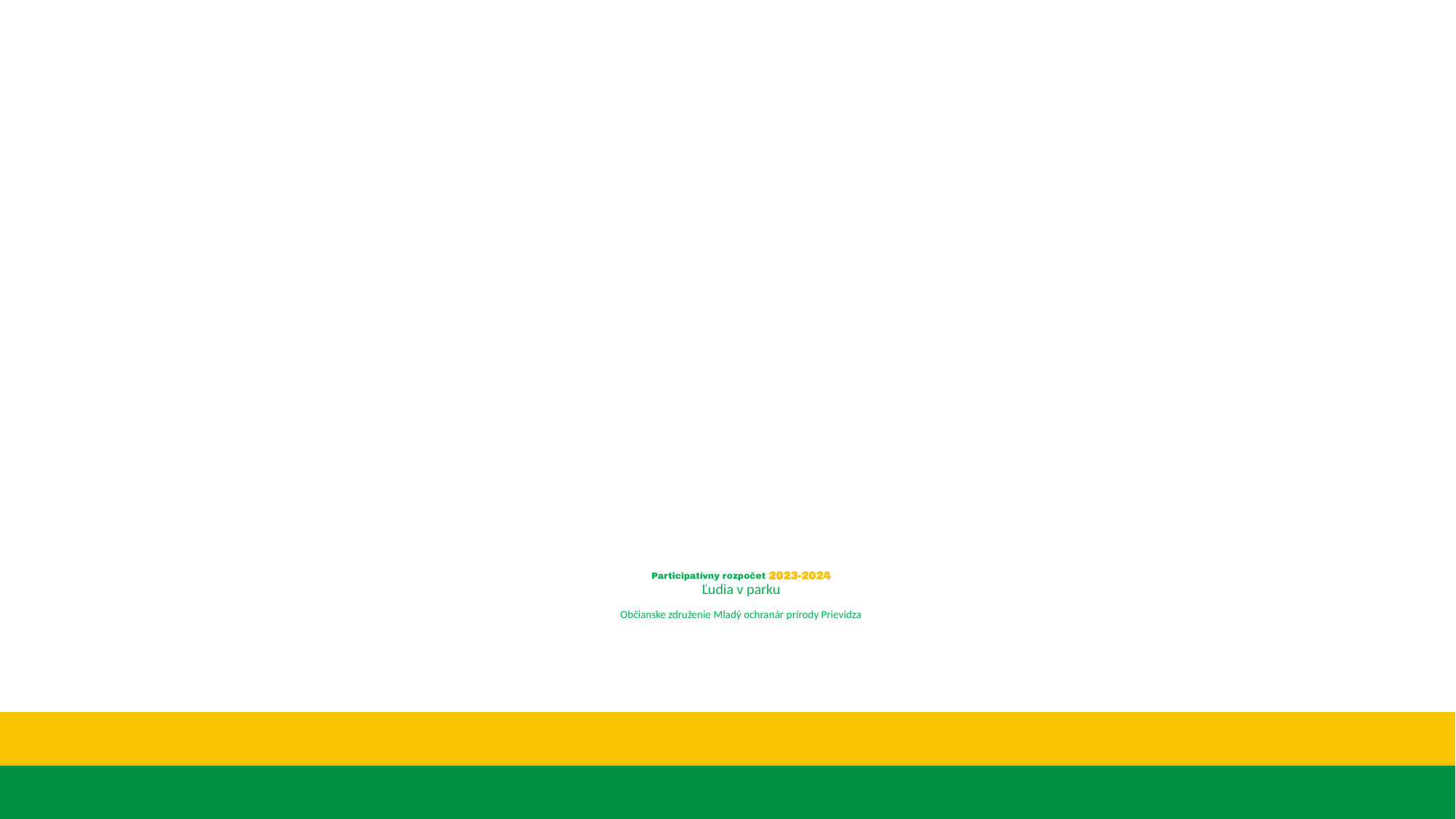

# Participatívny rozpočet 2023-2024
Ľudia v parku
Občianske združenie Mladý ochranár prírody Prievidza